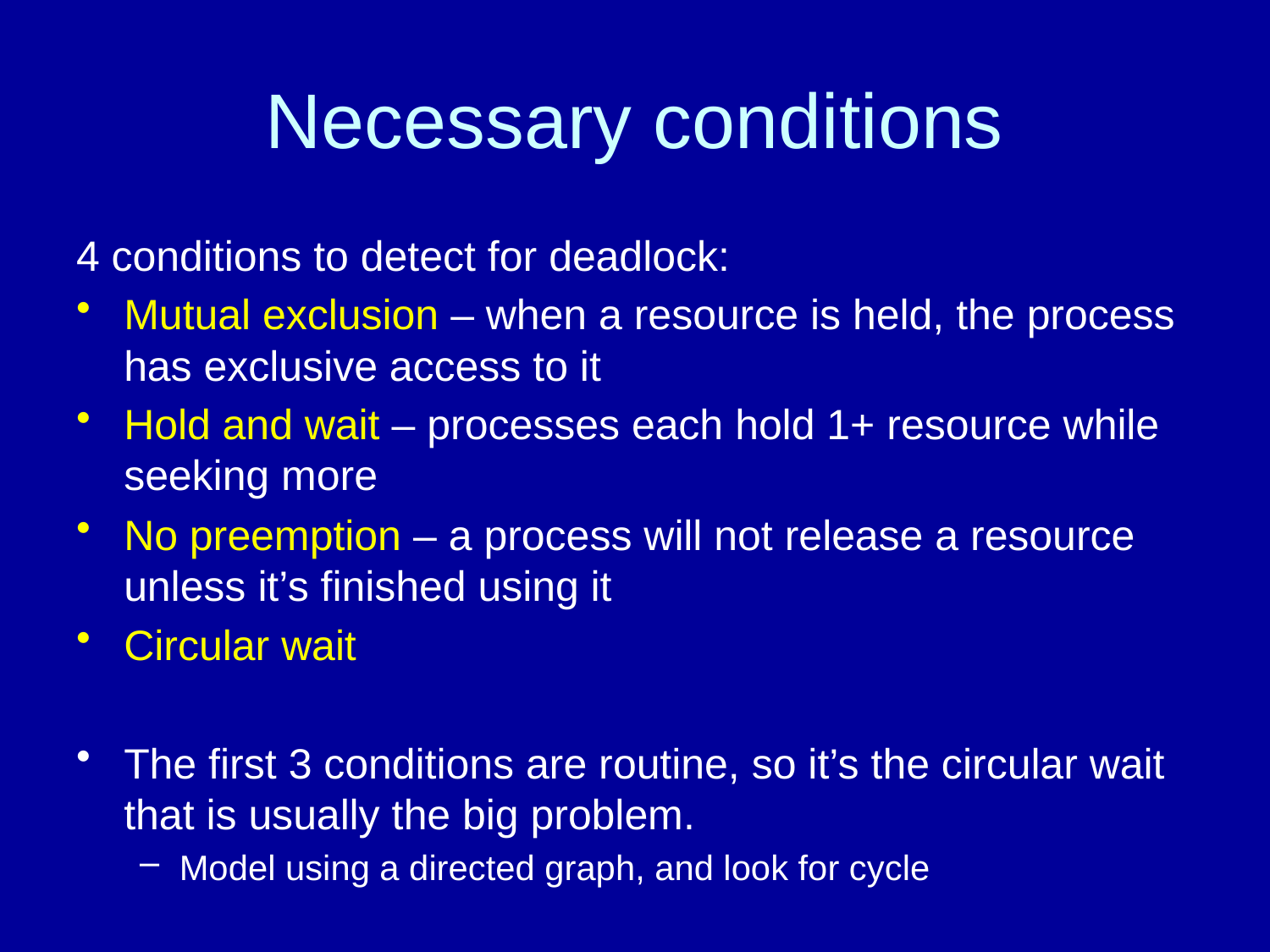

# Necessary conditions
4 conditions to detect for deadlock:
Mutual exclusion – when a resource is held, the process has exclusive access to it
Hold and wait – processes each hold 1+ resource while seeking more
No preemption – a process will not release a resource unless it’s finished using it
Circular wait

The first 3 conditions are routine, so it’s the circular wait that is usually the big problem.
Model using a directed graph, and look for cycle